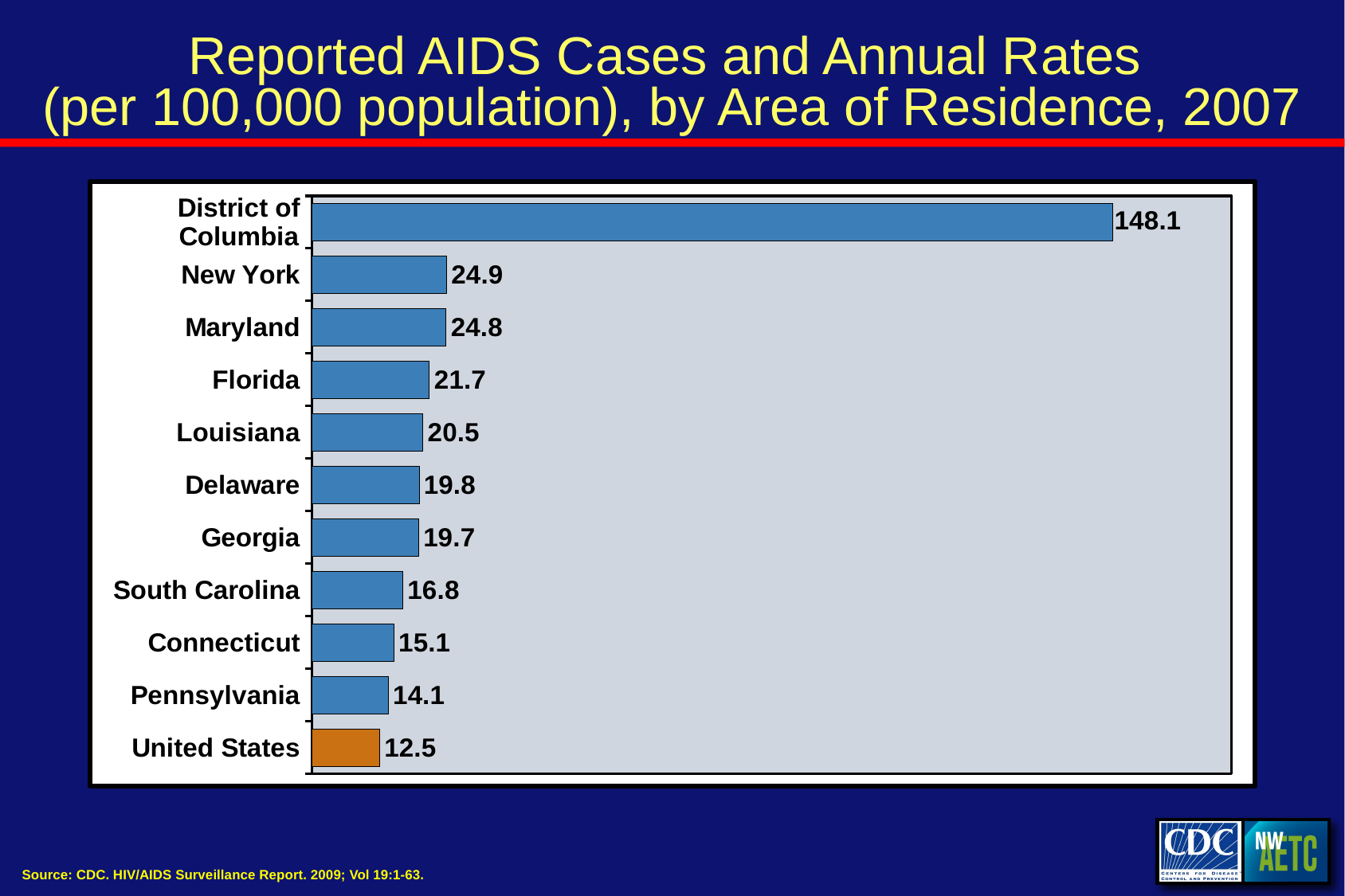

# Reported AIDS Cases and Annual Rates (per 100,000 population), by Area of Residence, 2007

### Chart

| Category | Female |
|---|---|
| United States | 12.5 |
| Pennsylvania | 14.1 |
| Connecticut | 15.1 |
| South Carolina | 16.8 |
| Georgia | 19.7 |
| Delaware | 19.8 |
| Louisiana | 20.5 |
| Florida | 21.7 |
| Maryland | 24.8 |
| New York | 24.9 |
| District of Columbia | 148.1 |
Source: CDC. HIV/AIDS Surveillance Report. 2009; Vol 19:1-63.